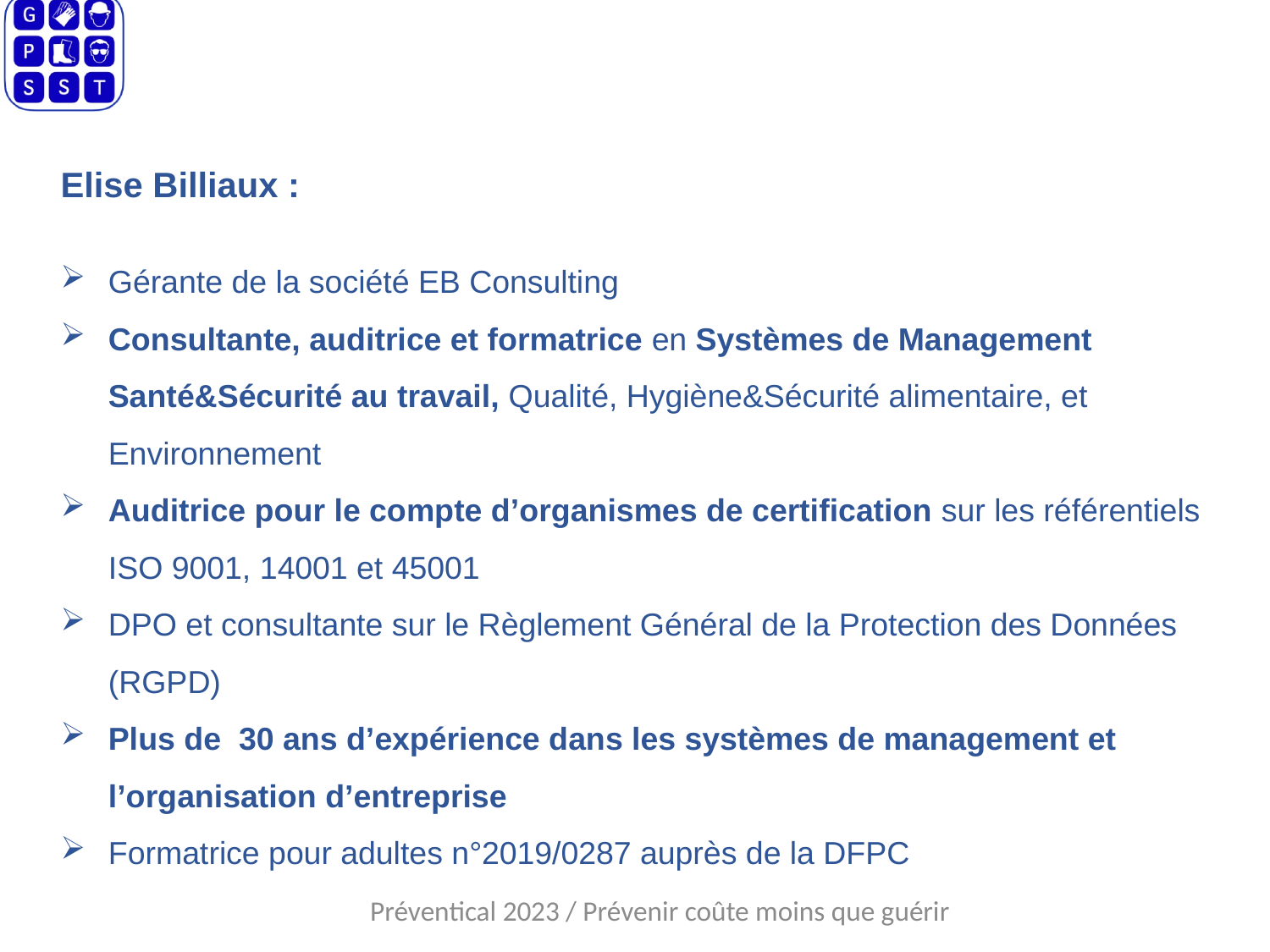

Elise Billiaux :

Gérante de la société EB Consulting
Consultante, auditrice et formatrice en Systèmes de Management Santé&Sécurité au travail, Qualité, Hygiène&Sécurité alimentaire, et Environnement
Auditrice pour le compte d’organismes de certification sur les référentiels ISO 9001, 14001 et 45001
DPO et consultante sur le Règlement Général de la Protection des Données (RGPD)
Plus de  30 ans d’expérience dans les systèmes de management et l’organisation d’entreprise
Formatrice pour adultes n°2019/0287 auprès de la DFPC
Préventical 2023 / Prévenir coûte moins que guérir